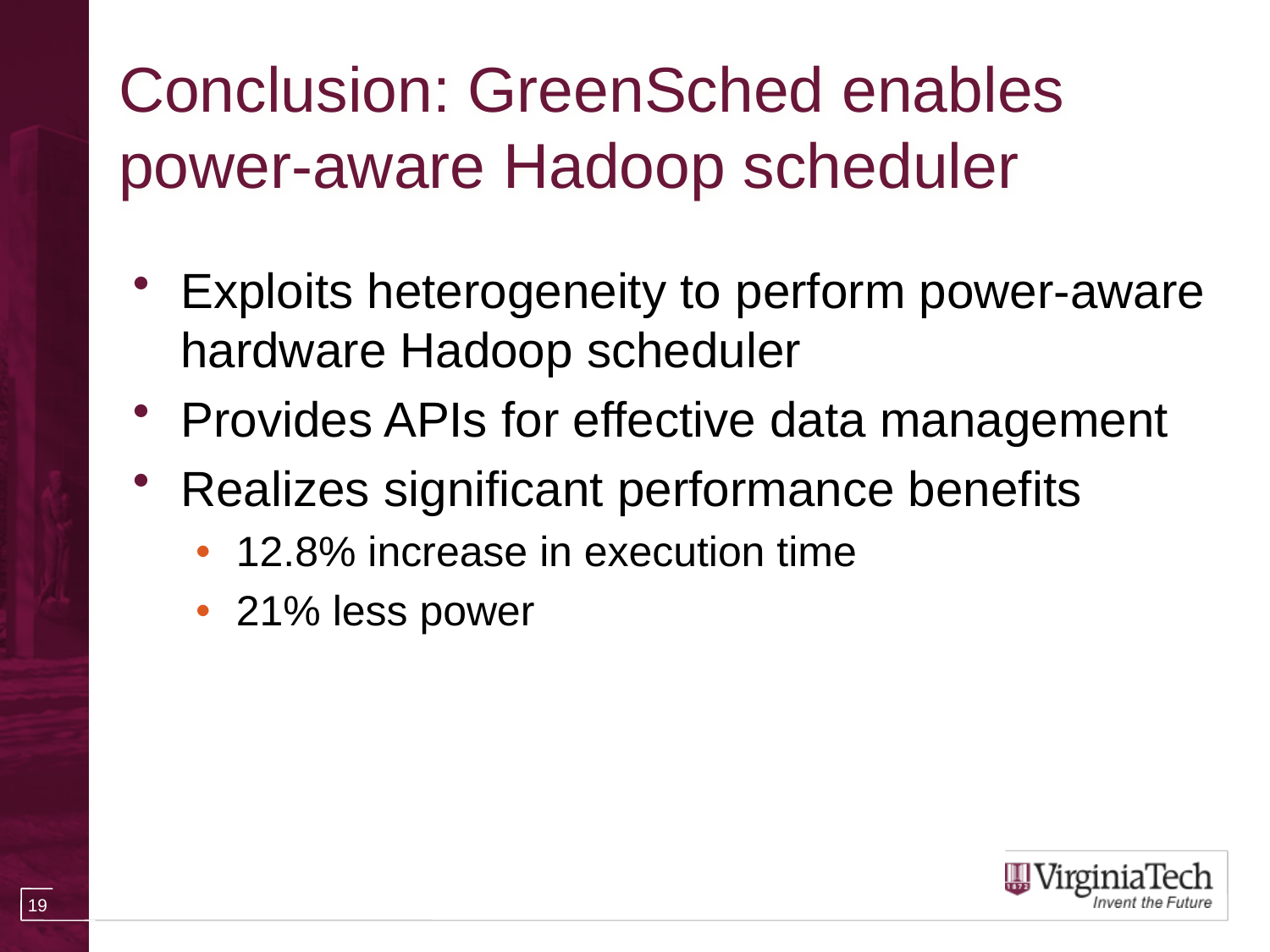

# Conclusion: GreenSched enables power-aware Hadoop scheduler
Exploits heterogeneity to perform power-aware hardware Hadoop scheduler
Provides APIs for effective data management
Realizes significant performance benefits
12.8% increase in execution time
21% less power

19